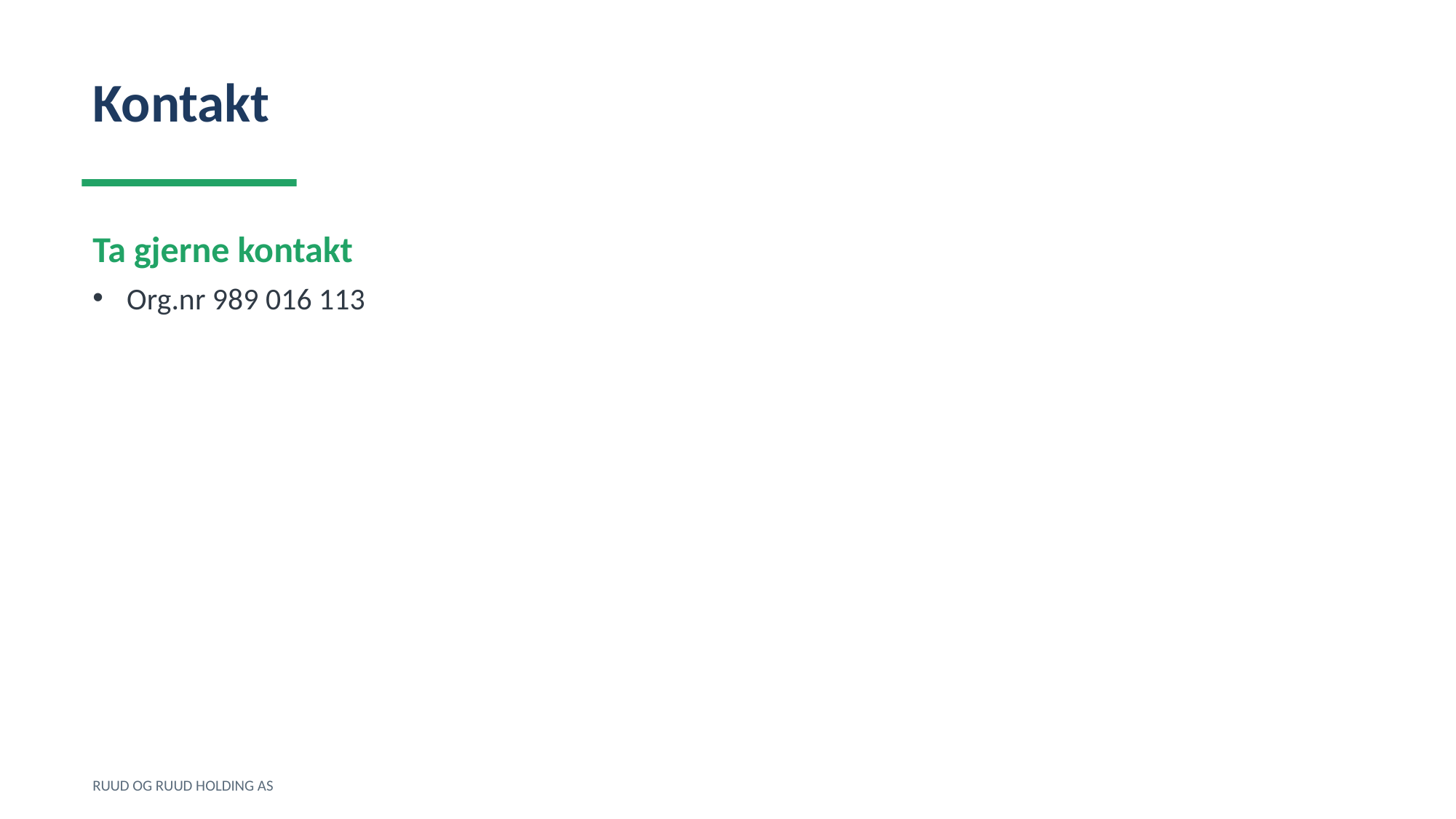

Kontakt

Ta gjerne kontakt
Org.nr 989 016 113
RUUD OG RUUD HOLDING AS